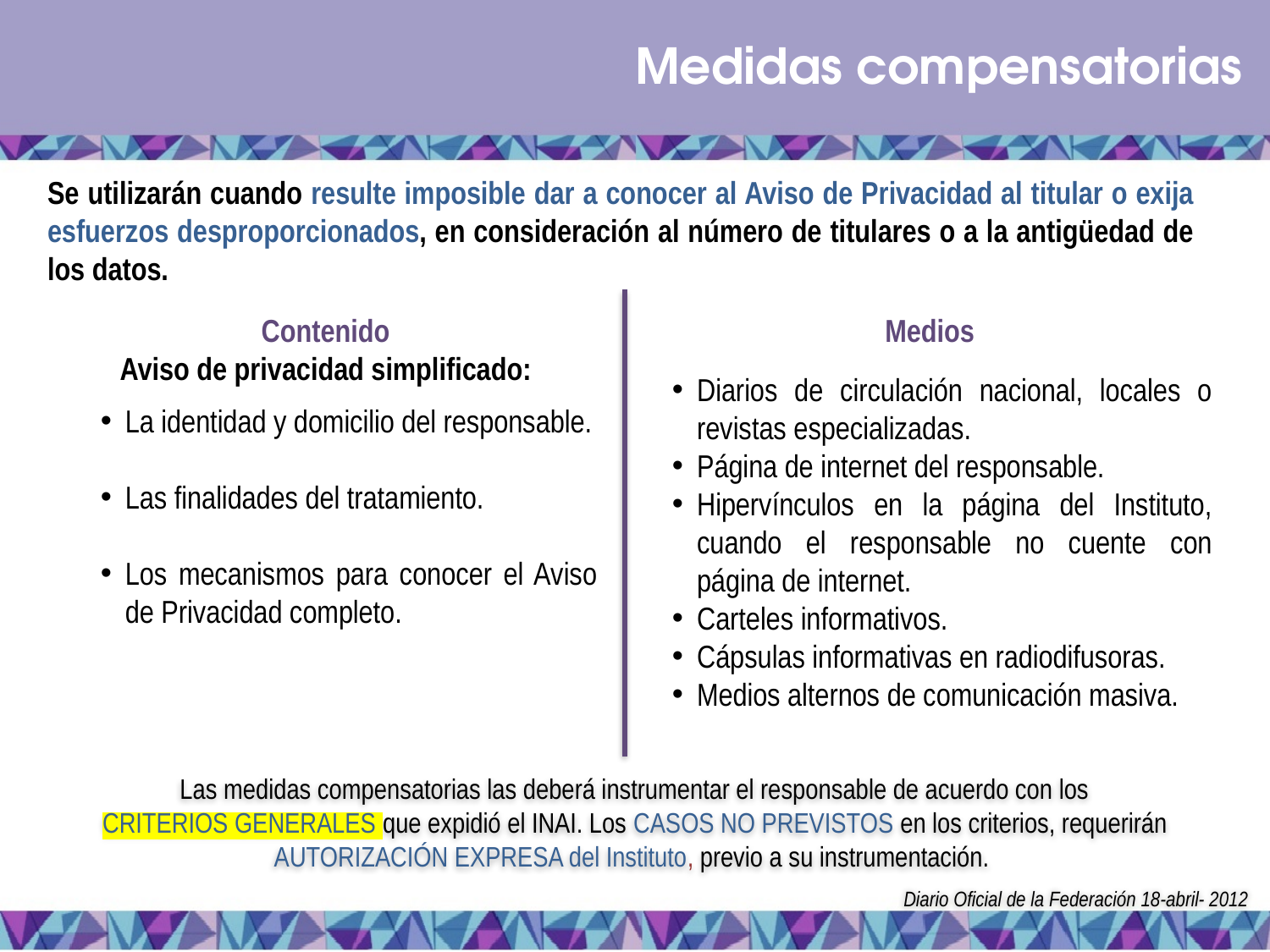

Medidas compensatorias
Se utilizarán cuando resulte imposible dar a conocer al Aviso de Privacidad al titular o exija esfuerzos desproporcionados, en consideración al número de titulares o a la antigüedad de los datos.
Contenido
Aviso de privacidad simplificado:
Medios
Diarios de circulación nacional, locales o revistas especializadas.
Página de internet del responsable.
Hipervínculos en la página del Instituto, cuando el responsable no cuente con página de internet.
Carteles informativos.
Cápsulas informativas en radiodifusoras.
Medios alternos de comunicación masiva.
La identidad y domicilio del responsable.

Las finalidades del tratamiento.

Los mecanismos para conocer el Aviso de Privacidad completo.
Las medidas compensatorias las deberá instrumentar el responsable de acuerdo con los
CRITERIOS GENERALES que expidió el INAI. Los CASOS NO PREVISTOS en los criterios, requerirán AUTORIZACIÓN EXPRESA del Instituto, previo a su instrumentación.

Diario Oficial de la Federación 18-abril- 2012